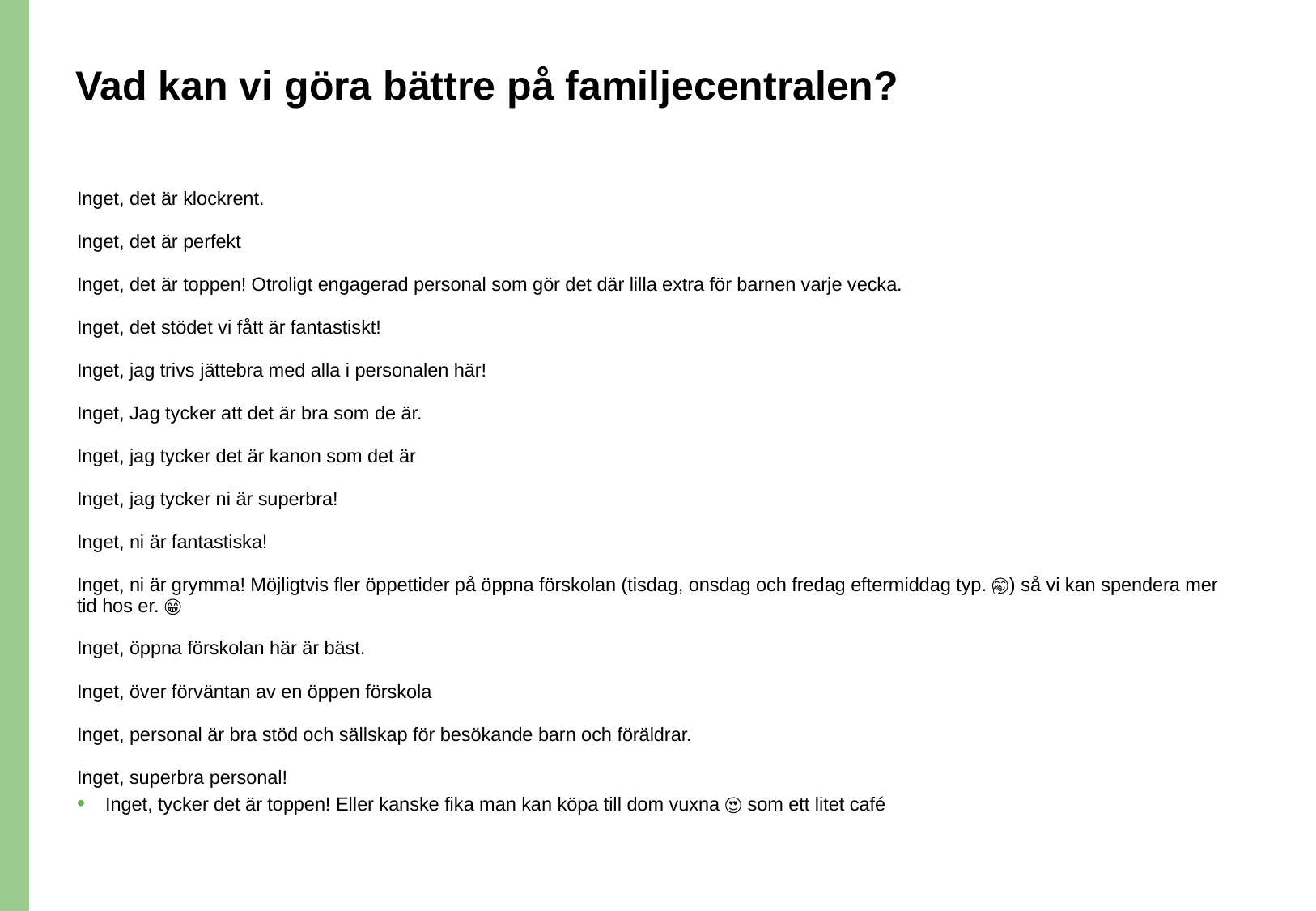

# Vad kan vi göra bättre på familjecentralen?
Inget, det är klockrent.
Inget, det är perfekt
Inget, det är toppen! Otroligt engagerad personal som gör det där lilla extra för barnen varje vecka.
Inget, det stödet vi fått är fantastiskt!
Inget, jag trivs jättebra med alla i personalen här!
Inget, Jag tycker att det är bra som de är.
Inget, jag tycker det är kanon som det är
Inget, jag tycker ni är superbra!
Inget, ni är fantastiska!
Inget, ni är grymma! Möjligtvis fler öppettider på öppna förskolan (tisdag, onsdag och fredag eftermiddag typ. 🤭) så vi kan spendera mer tid hos er. 😁
Inget, öppna förskolan här är bäst.
Inget, över förväntan av en öppen förskola
Inget, personal är bra stöd och sällskap för besökande barn och föräldrar.
Inget, superbra personal!
Inget, tycker det är toppen! Eller kanske fika man kan köpa till dom vuxna 😍 som ett litet café